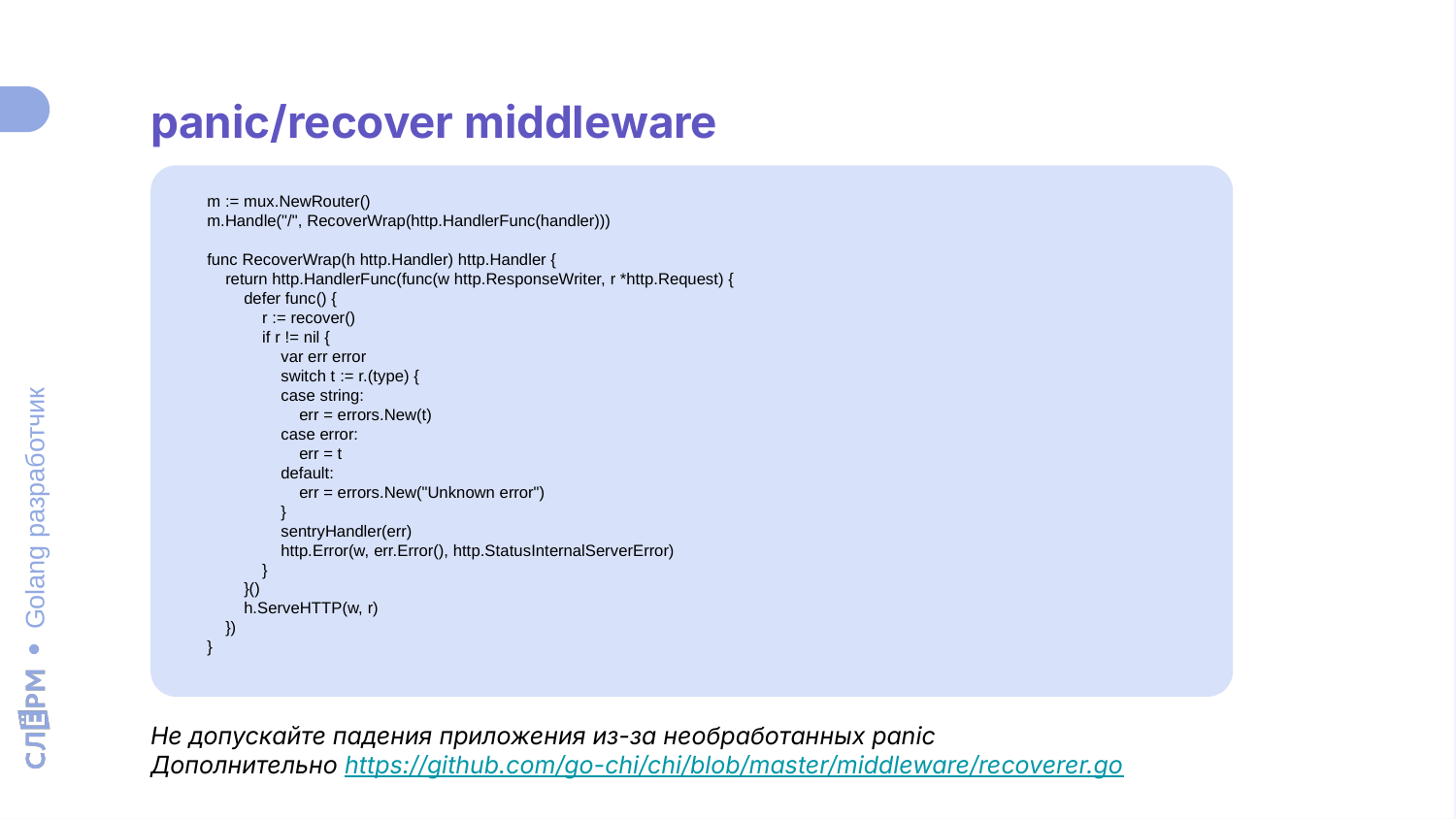

panic/recover middleware
m := mux.NewRouter()
m.Handle("/", RecoverWrap(http.HandlerFunc(handler)))

func RecoverWrap(h http.Handler) http.Handler {
    return http.HandlerFunc(func(w http.ResponseWriter, r *http.Request) {
        defer func() {
            r := recover()
            if r != nil {
                var err error
                switch t := r.(type) {
                case string:
                    err = errors.New(t)
                case error:
                    err = t
                default:
                    err = errors.New("Unknown error")
                }
                sentryHandler(err)
                http.Error(w, err.Error(), http.StatusInternalServerError)
            }
        }()
        h.ServeHTTP(w, r)
    })
}
Не допускайте падения приложения из-за необработанных panic
Дополнительно https://github.com/go-chi/chi/blob/master/middleware/recoverer.go